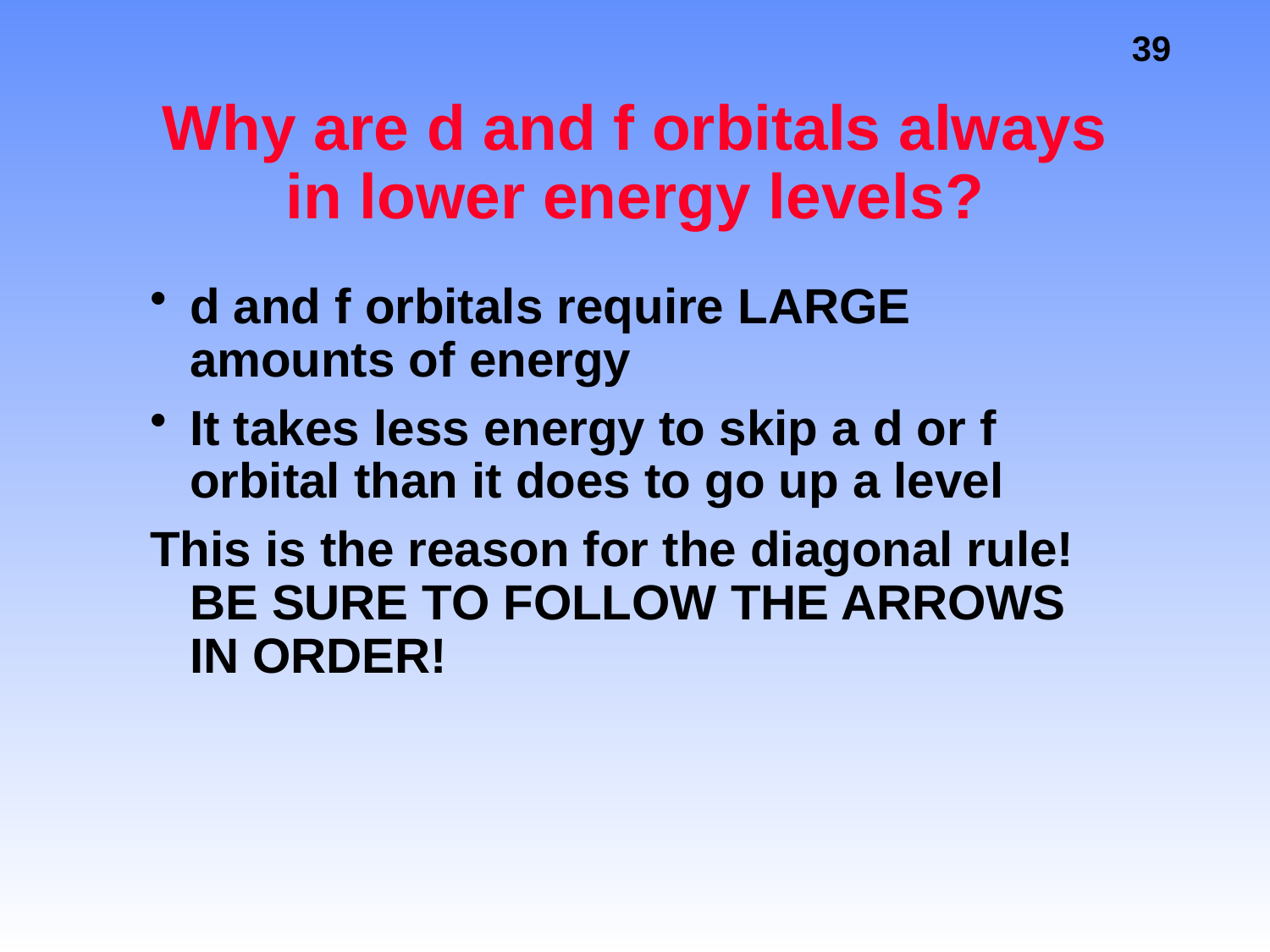

# Why are d and f orbitals always in lower energy levels?
d and f orbitals require LARGE amounts of energy
It takes less energy to skip a d or f orbital than it does to go up a level
This is the reason for the diagonal rule! BE SURE TO FOLLOW THE ARROWS IN ORDER!